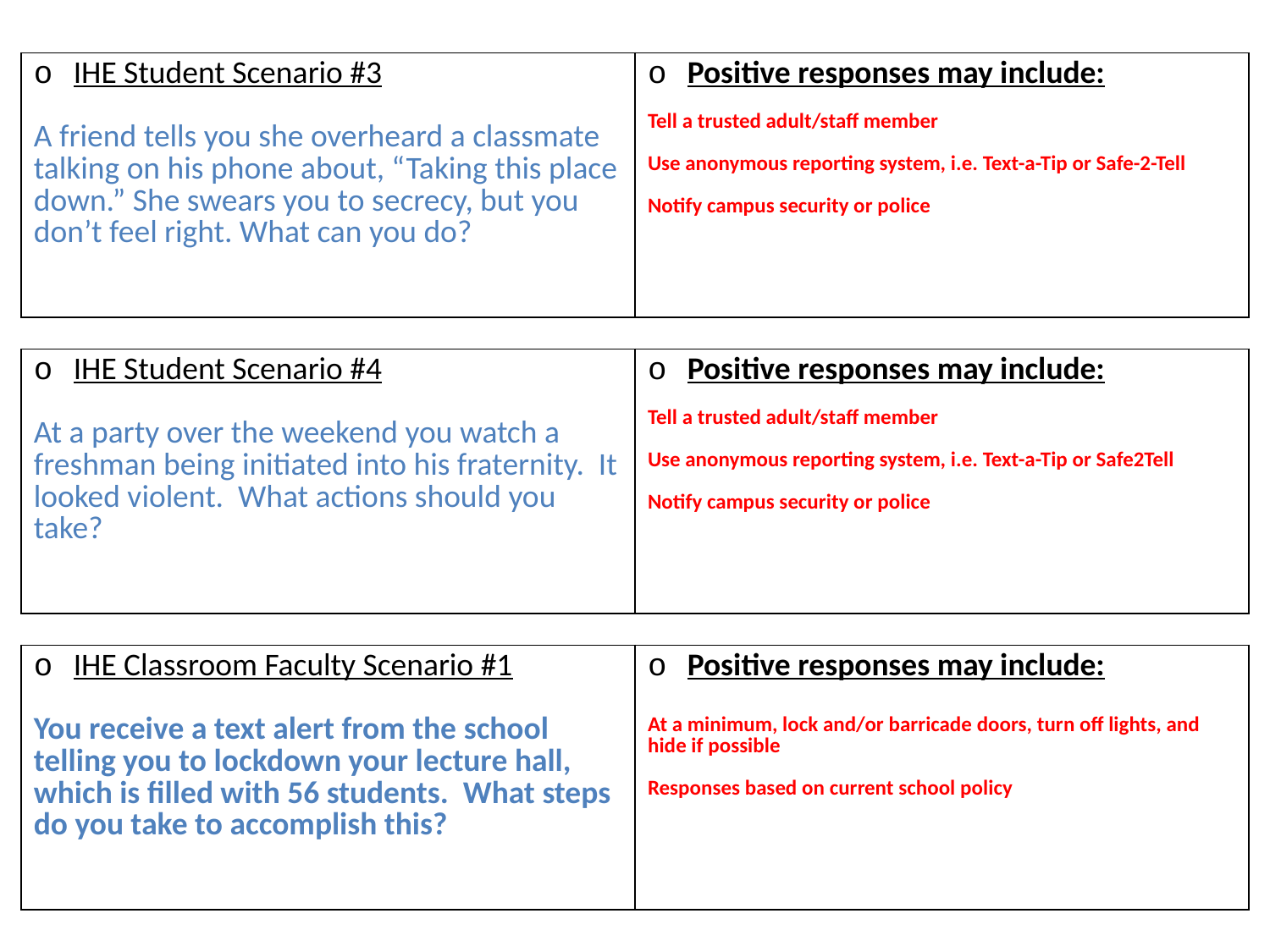

# Slide 2
| IHE Student Scenario #3 A friend tells you she overheard a classmate talking on his phone about, “Taking this place down.” She swears you to secrecy, but you don’t feel right. What can you do? | Positive responses may include: Tell a trusted adult/staff member Use anonymous reporting system, i.e. Text-a-Tip or Safe-2-Tell Notify campus security or police |
| --- | --- |
| IHE Student Scenario #4 At a party over the weekend you watch a freshman being initiated into his fraternity. It looked violent. What actions should you take? | Positive responses may include: Tell a trusted adult/staff member Use anonymous reporting system, i.e. Text-a-Tip or Safe2Tell Notify campus security or police |
| --- | --- |
| IHE Classroom Faculty Scenario #1 You receive a text alert from the school telling you to lockdown your lecture hall, which is filled with 56 students. What steps do you take to accomplish this? | Positive responses may include: At a minimum, lock and/or barricade doors, turn off lights, and hide if possible Responses based on current school policy |
| --- | --- |